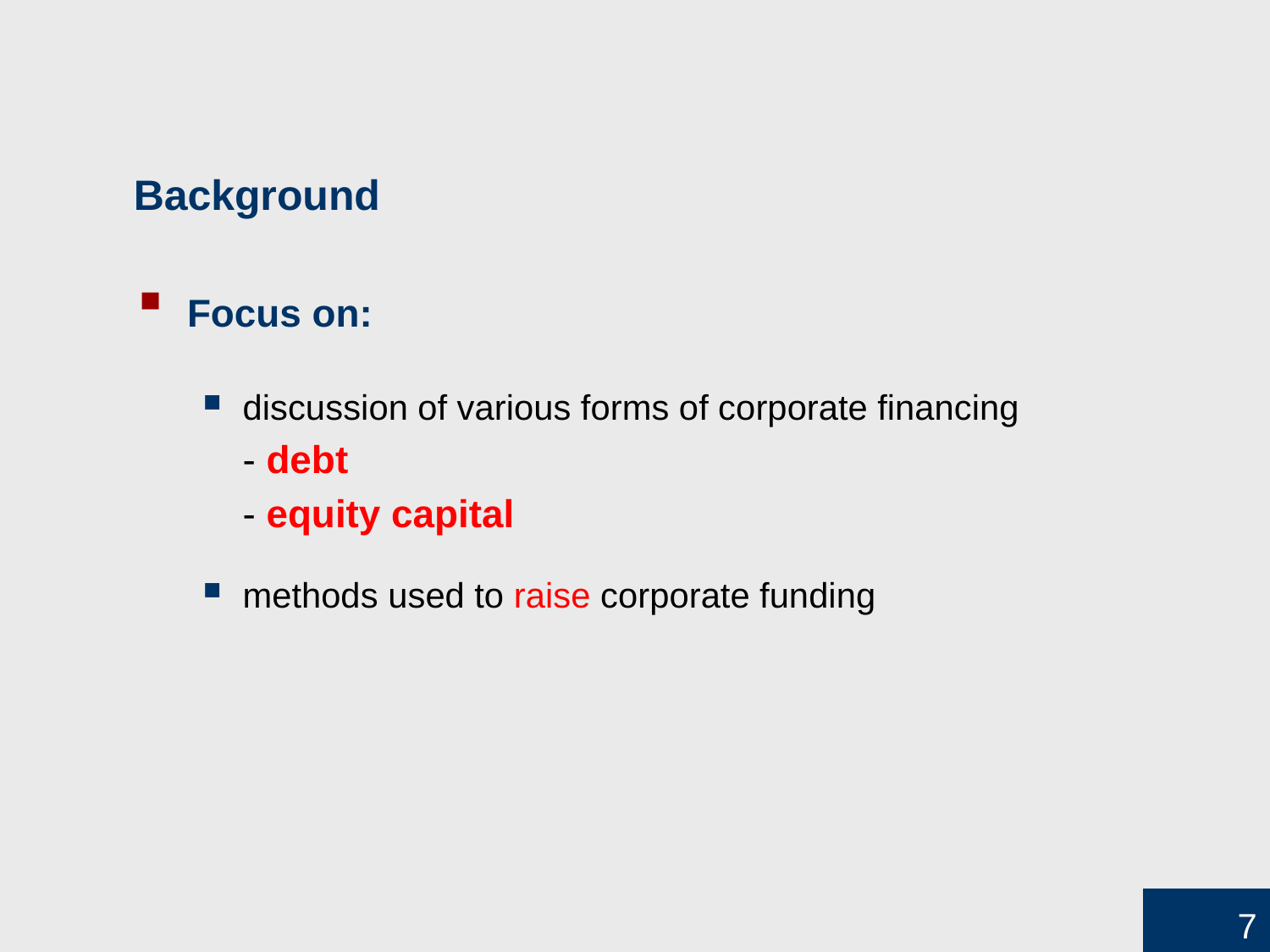

# Background
Focus on:

discussion of various forms of corporate financing
	- debt
	- equity capital

methods used to raise corporate funding
7